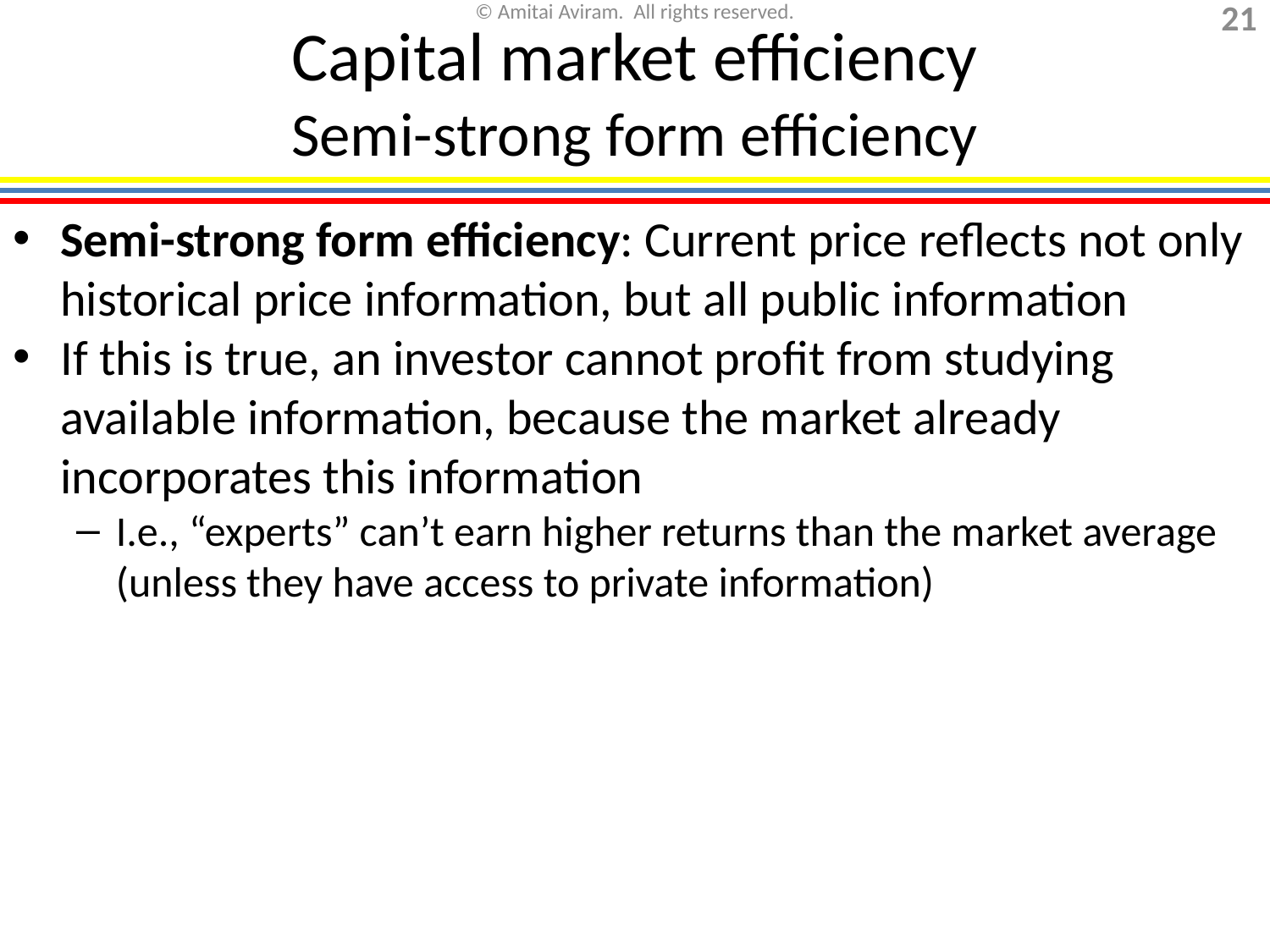

# Capital market efficiency Semi-strong form efficiency
Semi-strong form efficiency: Current price reflects not only historical price information, but all public information
If this is true, an investor cannot profit from studying available information, because the market already incorporates this information
I.e., “experts” can’t earn higher returns than the market average (unless they have access to private information)